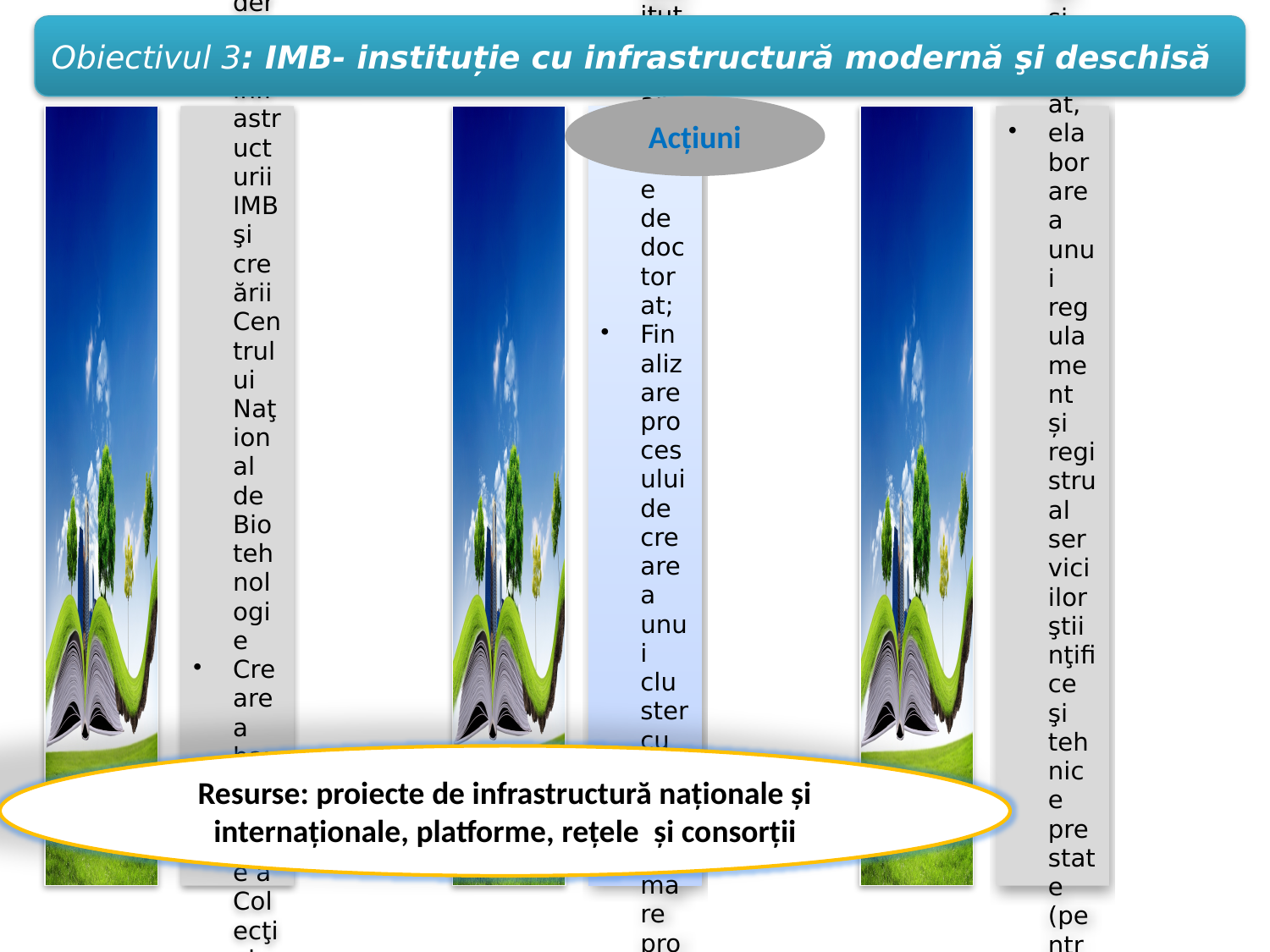

Obiectivul 3: IMB- instituție cu infrastructură modernă şi deschisă
Acțiuni

Resurse: proiecte de infrastructură naționale și internaționale, platforme, reţele  şi consorţii